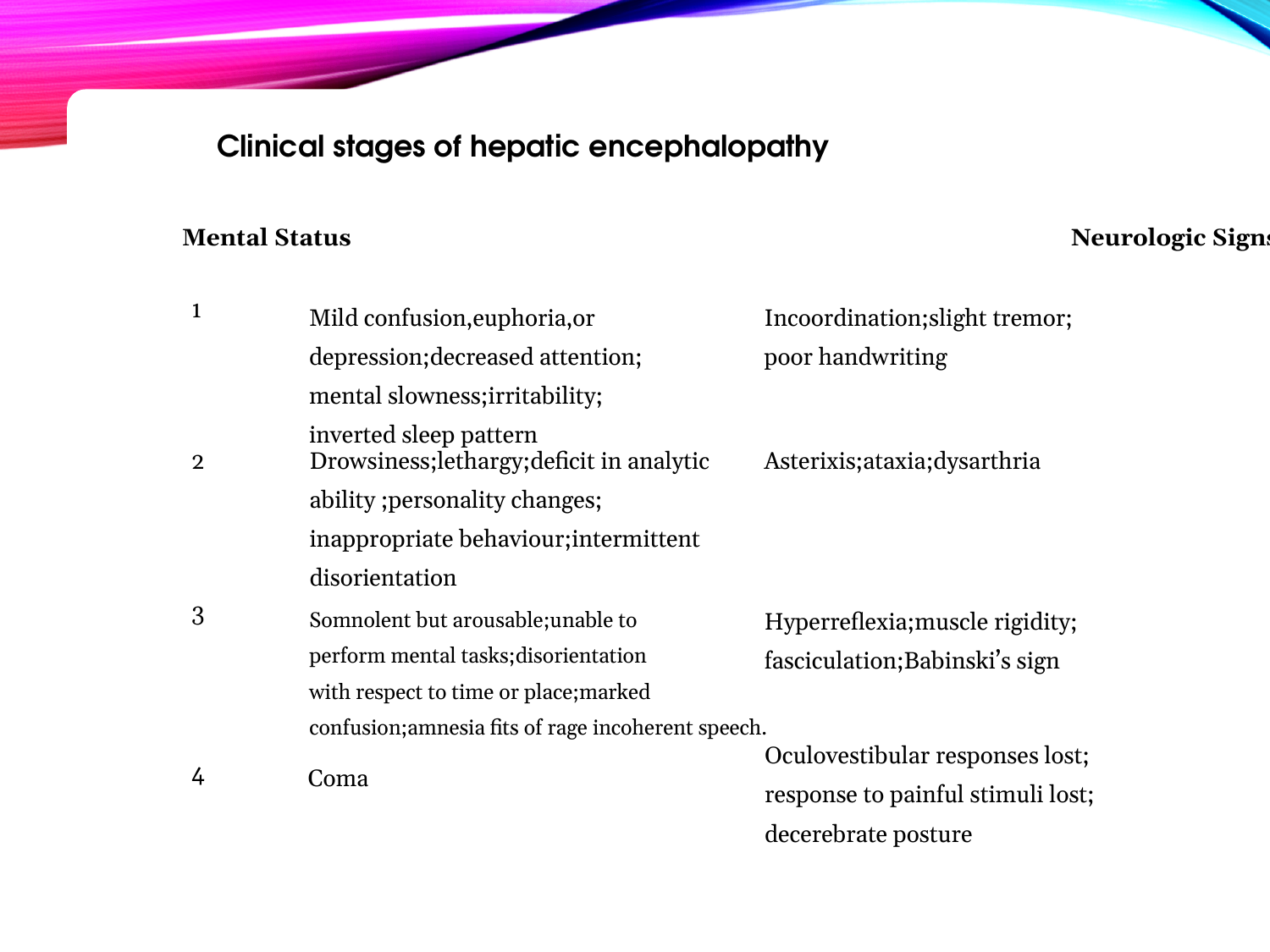

Clinical stages of hepatic encephalopathy
Stage		Mental Status						Neurologic Signs
1
Mild confusion,euphoria,or
depression;decreased attention;
mental slowness;irritability;
inverted sleep pattern
Incoordination;slight tremor;
poor handwriting
2
Drowsiness;lethargy;deficit in analytic
ability ;personality changes;
inappropriate behaviour;intermittent
disorientation
Asterixis;ataxia;dysarthria
3
Somnolent but arousable;unable to
perform mental tasks;disorientation
with respect to time or place;marked
confusion;amnesia fits of rage incoherent speech.
Hyperreflexia;muscle rigidity;
fasciculation;Babinski’s sign
Oculovestibular responses lost;
response to painful stimuli lost;
decerebrate posture
4
Coma